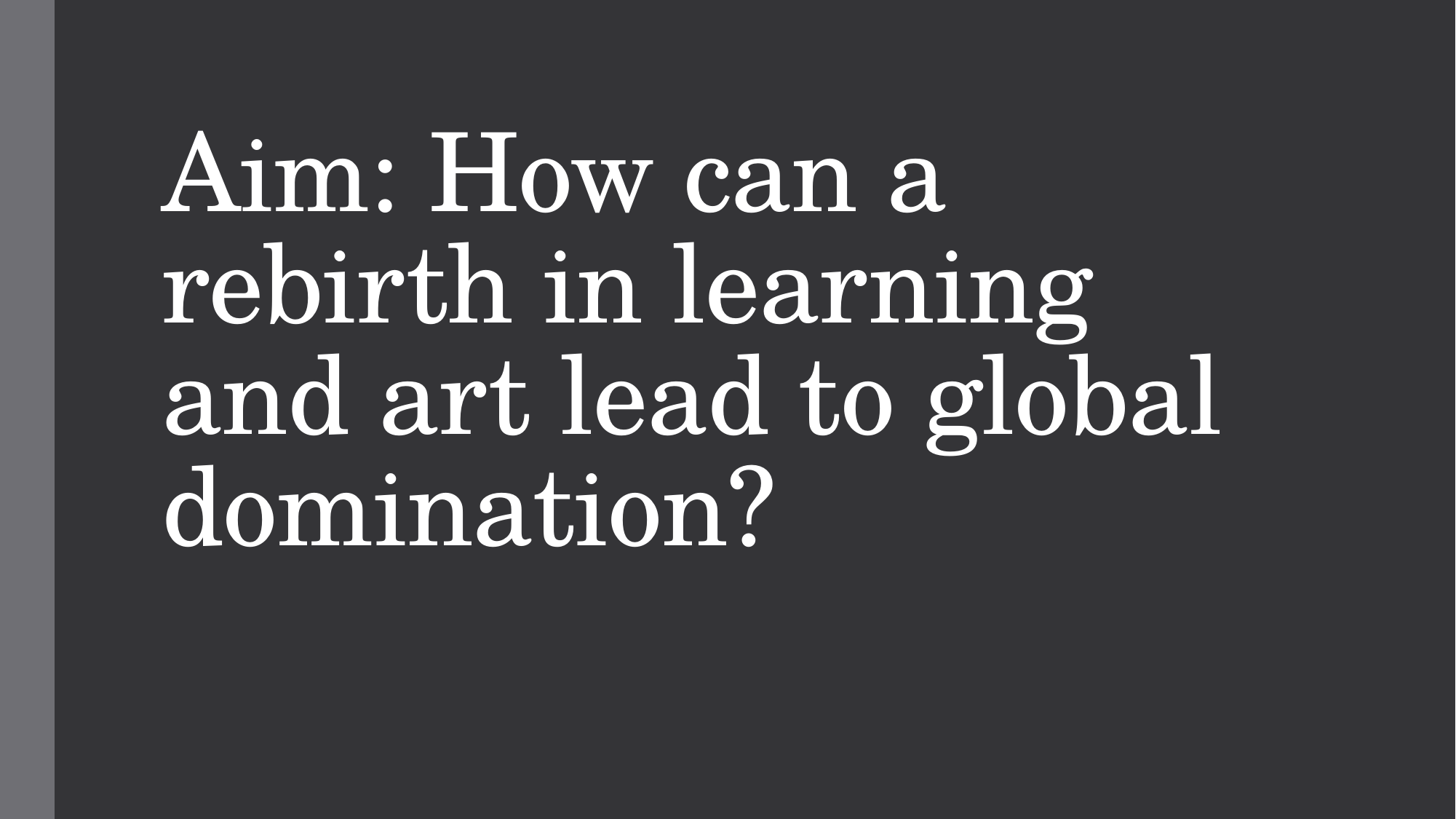

# Aim: How can a rebirth in learning and art lead to global domination?